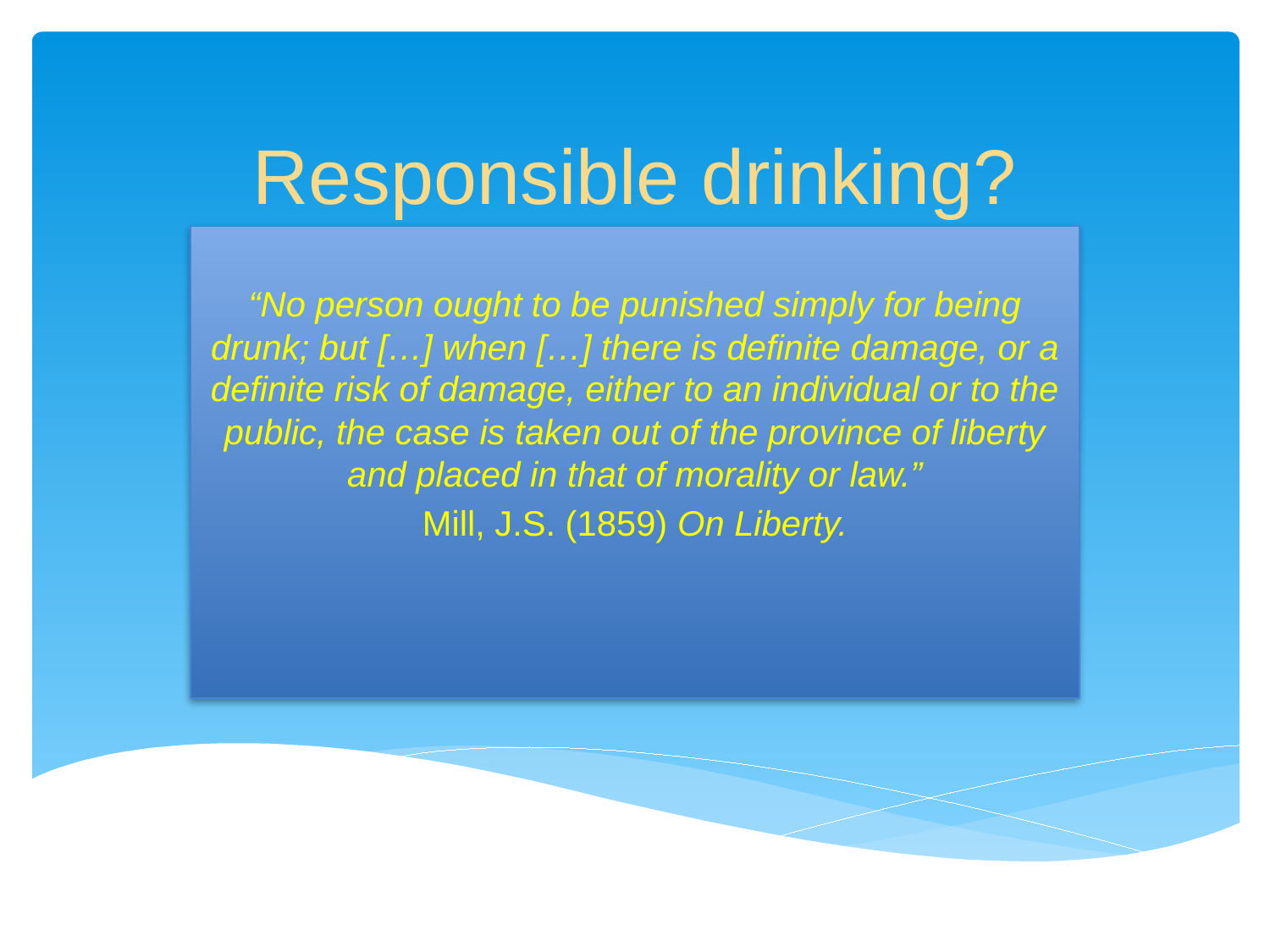

# Responsible drinking?

“No person ought to be punished simply for being drunk; but […] when […] there is definite damage, or a definite risk of damage, either to an individual or to the public, the case is taken out of the province of liberty and placed in that of morality or law.”
 Mill, J.S. (1859) On Liberty.